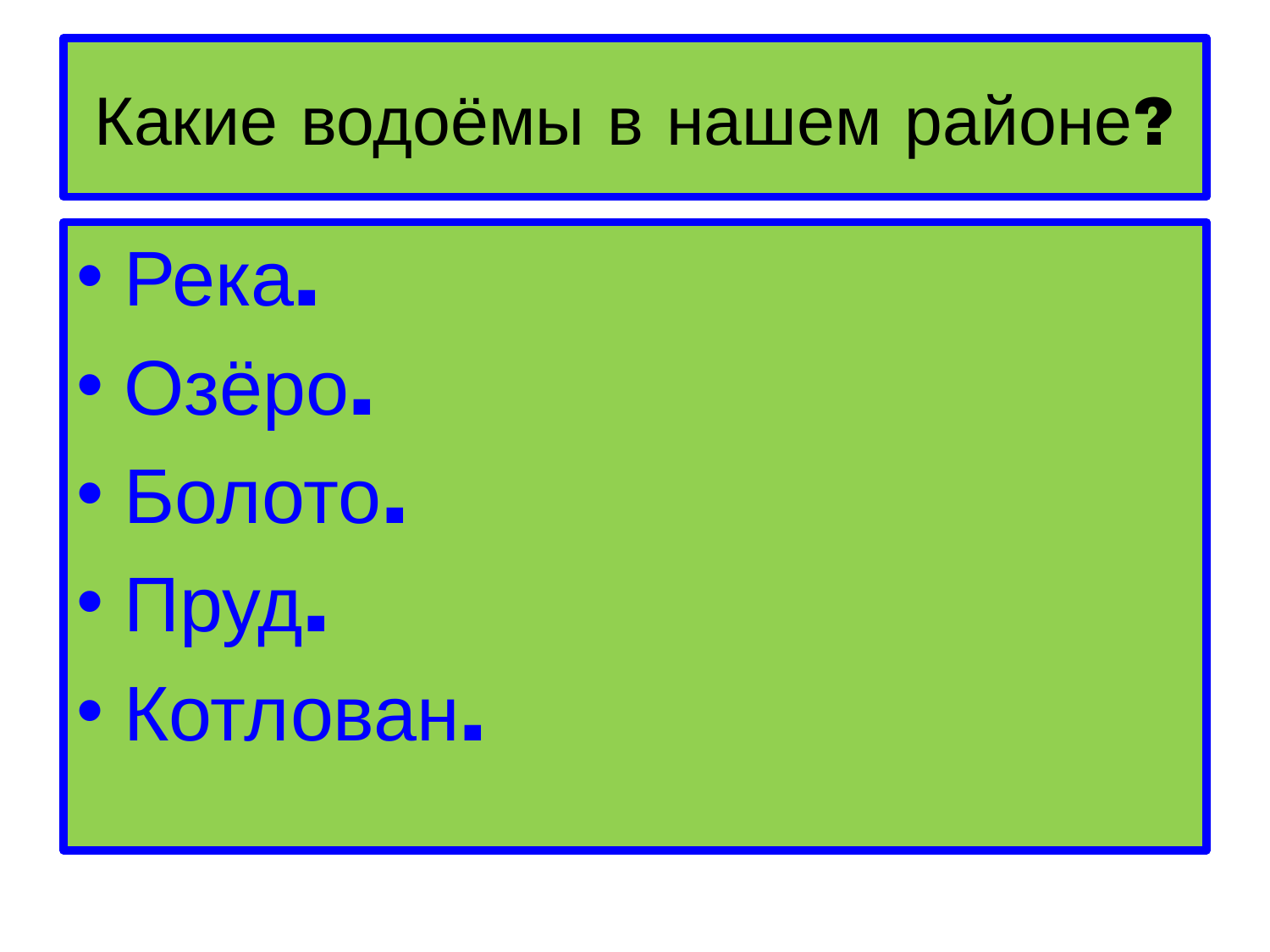

# Какие водоёмы в нашем районе?
Река.
Озёро.
Болото.
Пруд.
Котлован.